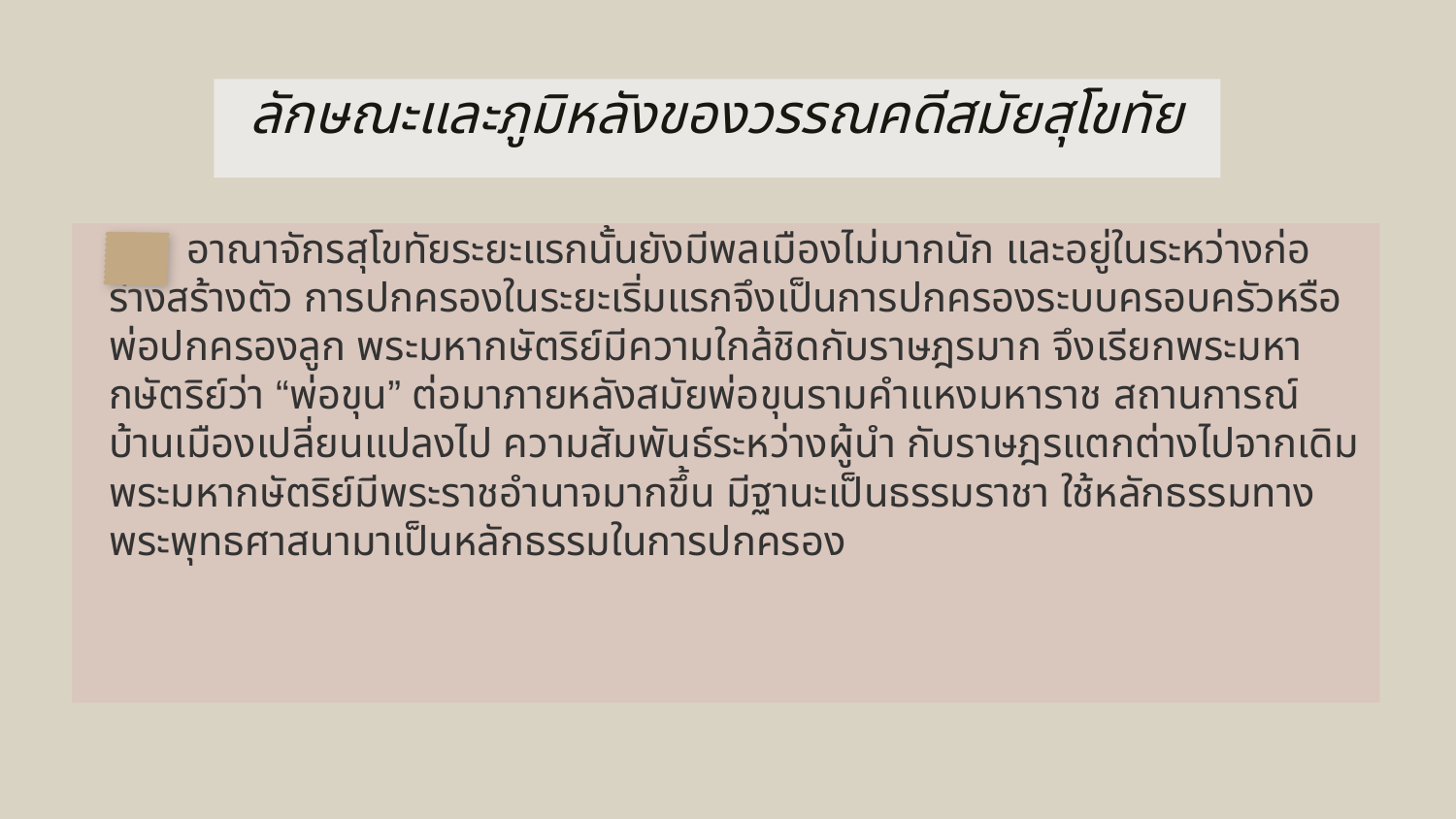

# ลักษณะและภูมิหลังของวรรณคดีสมัยสุโขทัย
       อาณาจักรสุโขทัยระยะแรกนั้นยังมีพลเมืองไม่มากนัก และอยู่ในระหว่างก่อร่างสร้างตัว การปกครองในระยะเริ่มแรกจึงเป็นการปกครองระบบครอบครัวหรือพ่อปกครองลูก พระมหากษัตริย์มีความใกล้ชิดกับราษฎรมาก จึงเรียกพระมหากษัตริย์ว่า “พ่อขุน” ต่อมาภายหลังสมัยพ่อขุนรามคำแหงมหาราช สถานการณ์บ้านเมืองเปลี่ยนแปลงไป ความสัมพันธ์ระหว่างผู้นำ กับราษฎรแตกต่างไปจากเดิม พระมหากษัตริย์มีพระราชอำนาจมากขึ้น มีฐานะเป็นธรรมราชา ใช้หลักธรรมทางพระพุทธศาสนามาเป็นหลักธรรมในการปกครอง